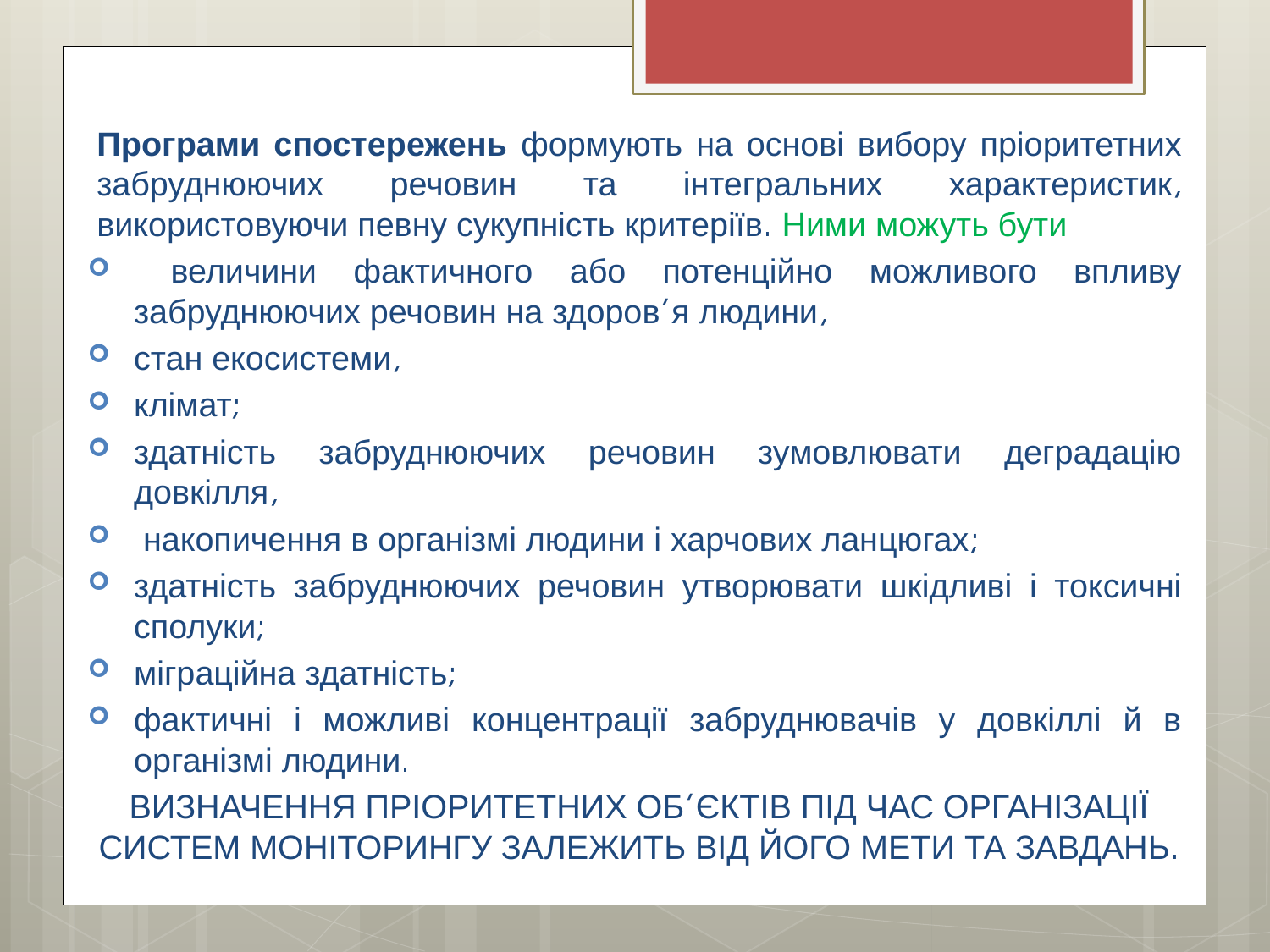

Програми спостережень формують на основі вибору пріоритетних забруднюючих речовин та інтегральних характеристик, використовуючи певну сукупність критеріїв. Ними можуть бути
 величини фактичного або потенційно можливого впливу забруднюючих речовин на здоров’я людини,
стан екосистеми,
клімат;
здатність забруднюючих речовин зумовлювати деградацію довкілля,
 накопичення в організмі людини і харчових ланцюгах;
здатність забруднюючих речовин утворювати шкідливі і токсичні сполуки;
міграційна здатність;
фактичні і можливі концентрації забруднювачів у довкіллі й в організмі людини.
Визначення пріоритетних об’єктів під час організації систем моніторингу залежить від його мети та завдань.